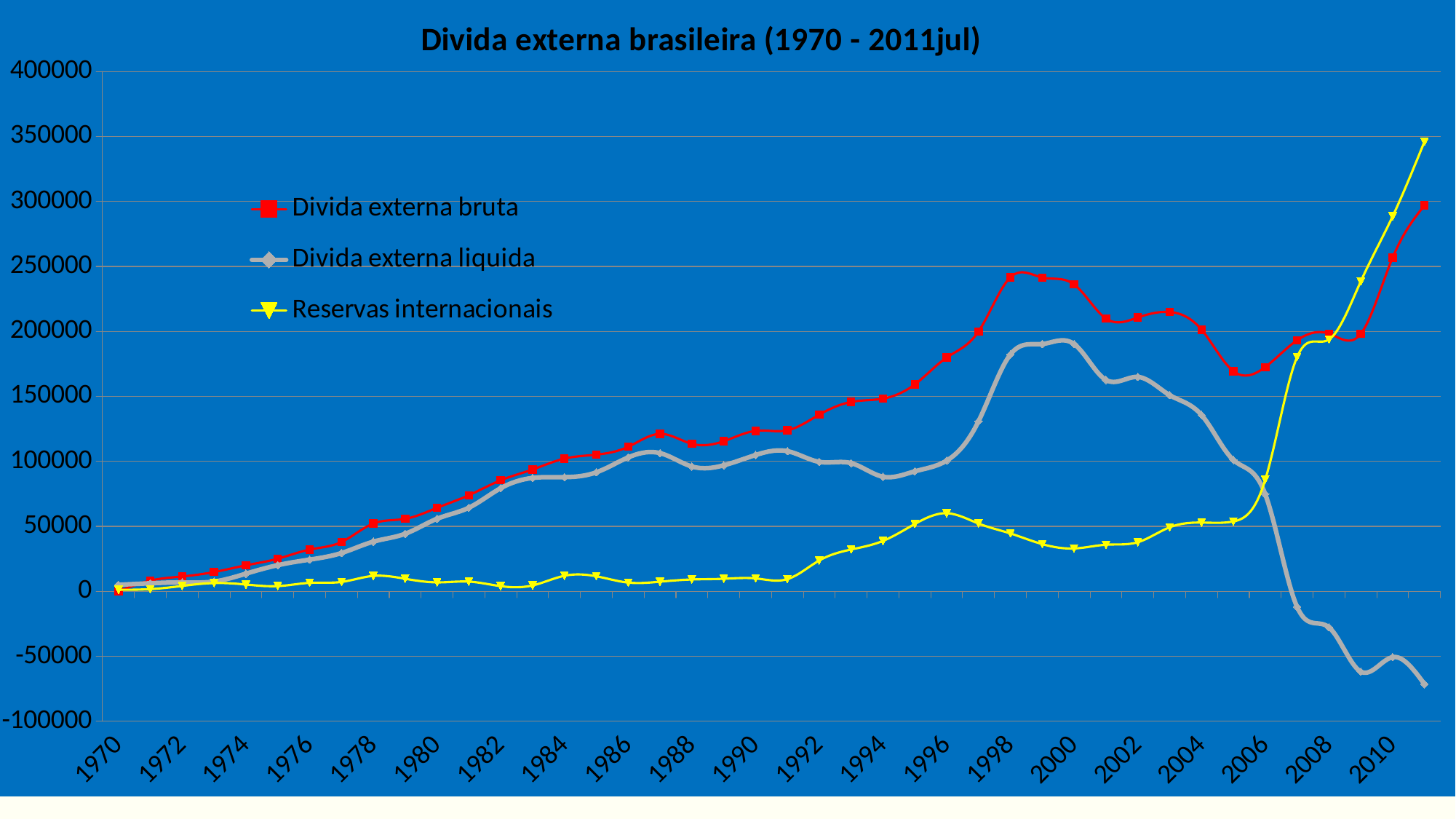

### Chart: Divida externa brasileira (1970 - 2011jul)

| Category |  |  |  |
|---|---|---|---|
| 1970 | 0.0 | 5053.0 | 1187.0 |
| 1971 | 8283.4 | 6223.6 | 1723.0 |
| 1972 | 11463.9 | 6842.7 | 4183.0 |
| 1973 | 14857.2 | 7546.4 | 6416.0 |
| 1974 | 20032.4 | 13602.3 | 5269.0 |
| 1975 | 25115.599999999897 | 20146.7 | 4040.0 |
| 1976 | 32145.1 | 24426.1 | 6544.0 |
| 1977 | 37950.7 | 29480.3 | 7256.0 |
| 1978 | 52186.4 | 38248.0 | 11895.0 |
| 1979 | 55802.9 | 44297.1 | 9689.0 |
| 1980 | 64259.5 | 55868.0 | 6913.0 |
| 1981 | 73962.8 | 64371.0 | 7507.0 |
| 1982 | 85487.5 | 79394.7 | 3994.0 |
| 1983 | 93745.2 | 87257.9 | 4563.0 |
| 1984 | 102127.0 | 87857.8 | 11995.0 |
| 1985 | 105170.6 | 91579.1 | 11608.0 |
| 1986 | 111202.7 | 103043.3 | 6760.0 |
| 1987 | 121188.2 | 106346.1 | 7458.0 |
| 1988 | 113511.0 | 96069.5 | 9140.0 |
| 1989 | 115506.1 | 96978.4 | 9679.0 |
| 1990 | 123438.5 | 104888.8 | 9973.0 |
| 1991 | 123910.4 | 107869.4 | 9406.0 |
| 1992 | 135948.8 | 99625.7 | 23754.0 |
| 1993 | 145725.9 | 98645.2 | 32211.0 |
| 1994 | 148295.2 | 88203.5 | 38806.0 |
| 1995 | 159256.0 | 92347.4 | 51840.0 |
| 1996 | 179934.0 | 100561.8 | 60110.0 |
| 1997 | 199997.5 | 130854.7 | 52173.0 |
| 1998 | 241643.63 | 182267.03 | 44556.0 |
| 1999 | 241468.84 | 190318.67 | 36342.0 |
| 2000 | 236156.61000000004 | 190316.99 | 33011.0 |
| 2001 | 209934.26 | 162704.1 | 35866.0 |
| 2002 | 210711.31999999998 | 164999.14 | 37823.0 |
| 2003 | 214929.64 | 150992.59 | 49296.0 |
| 2004 | 201374.11000000004 | 135702.18 | 52935.0 |
| 2005 | 169450.34999999998 | 101082.34 | 53799.0 |
| 2006 | 172588.91 | 74821.37000000002 | 85839.0 |
| 2007 | 193218.87999999998 | -11947.61 | 180334.0 |
| 2008 | 198340.0 | -27683.0 | 193783.0 |
| 2009 | 198191.73235455144 | -61771.21338793892 | 238519.5474346255 |
| 2010 | 256803.71835698694 | -50627.769720316974 | 288574.60355970886 |
| 2011 (jul) | 297092.3774298713 | -71441.84447571292 | 346144.1449929901 |